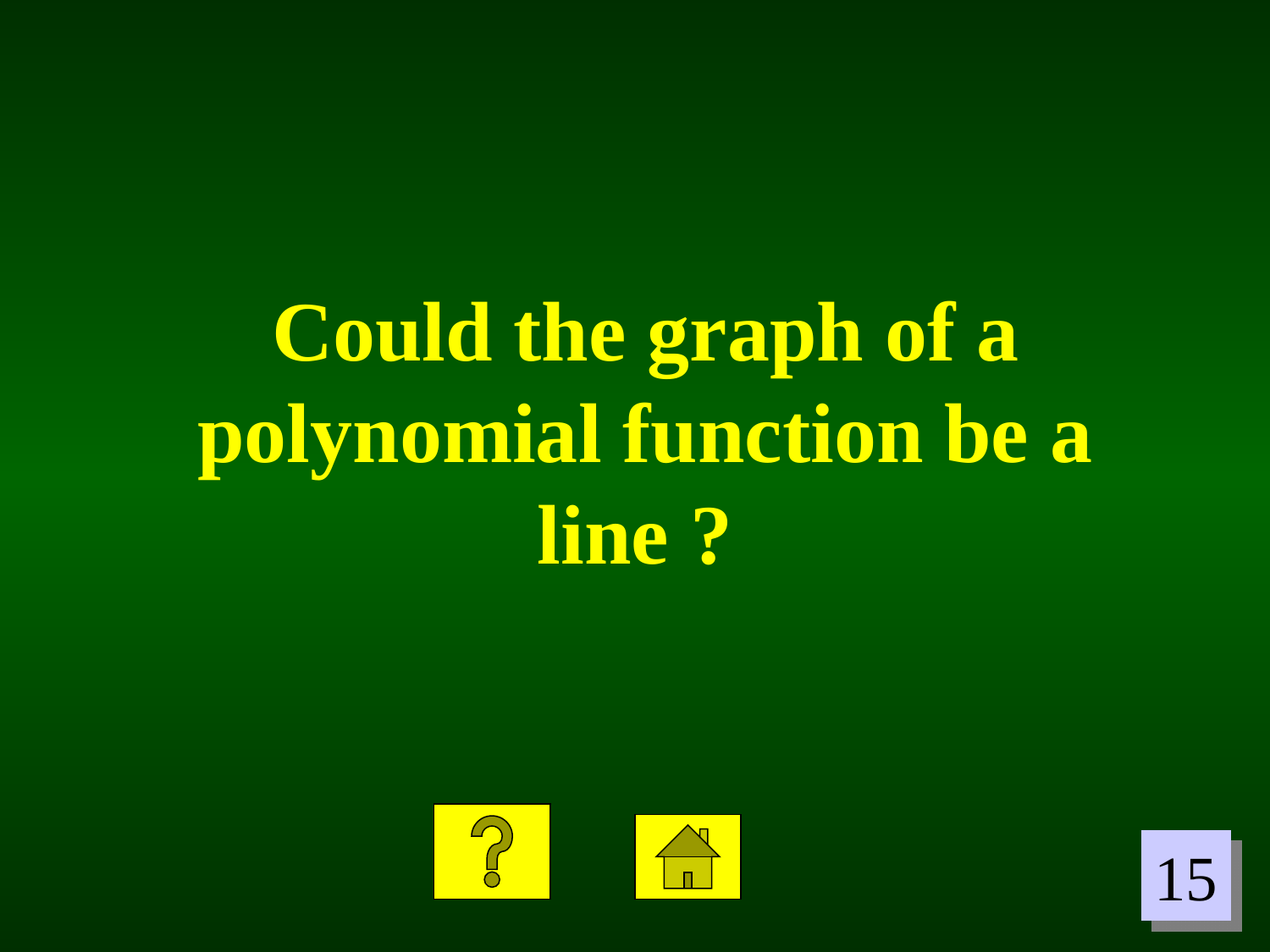

Could the graph of a polynomial function be a line ?

15